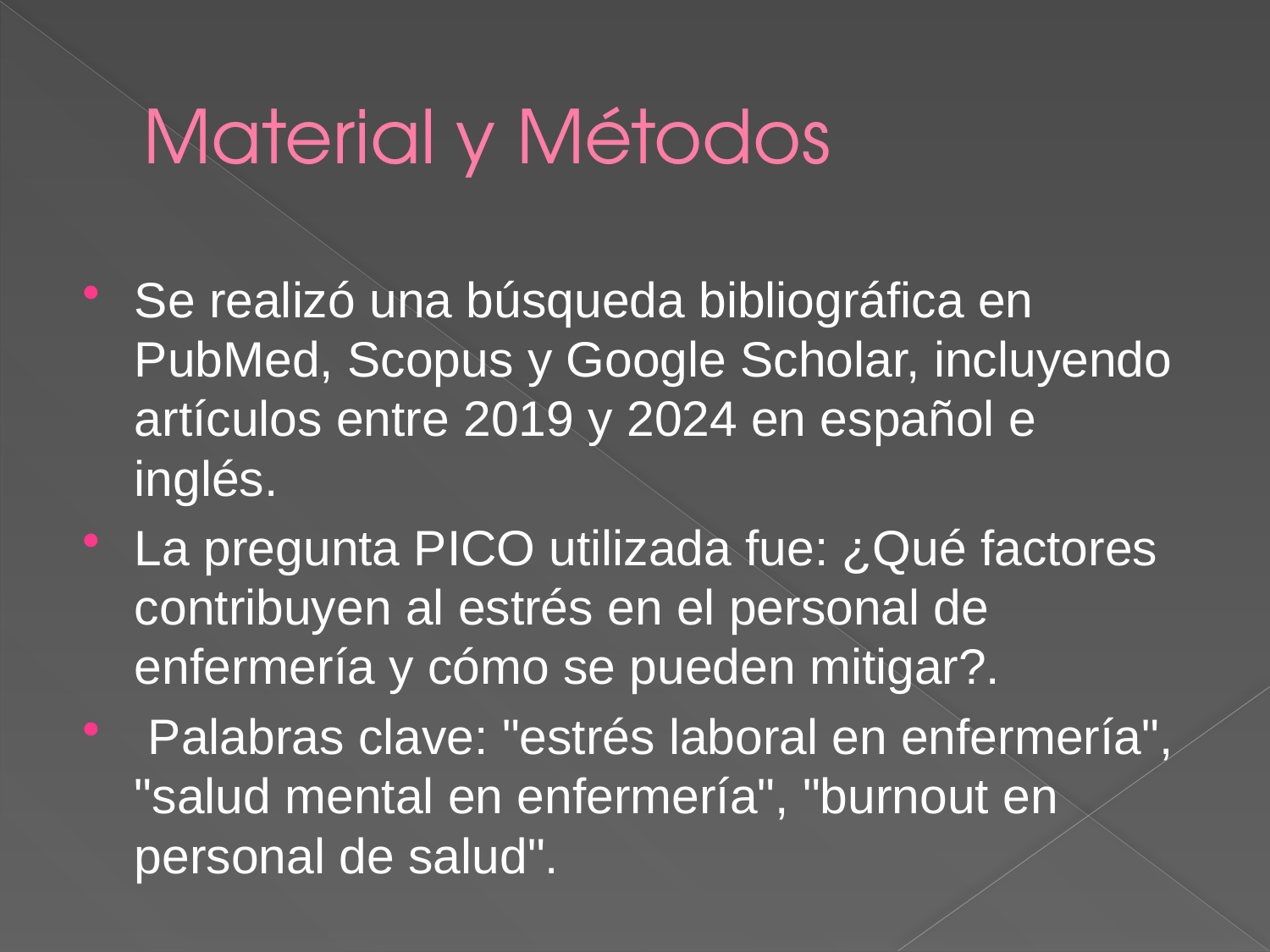

# Material y Métodos
Se realizó una búsqueda bibliográfica en PubMed, Scopus y Google Scholar, incluyendo artículos entre 2019 y 2024 en español e inglés.
La pregunta PICO utilizada fue: ¿Qué factores contribuyen al estrés en el personal de enfermería y cómo se pueden mitigar?.
 Palabras clave: "estrés laboral en enfermería", "salud mental en enfermería", "burnout en personal de salud".